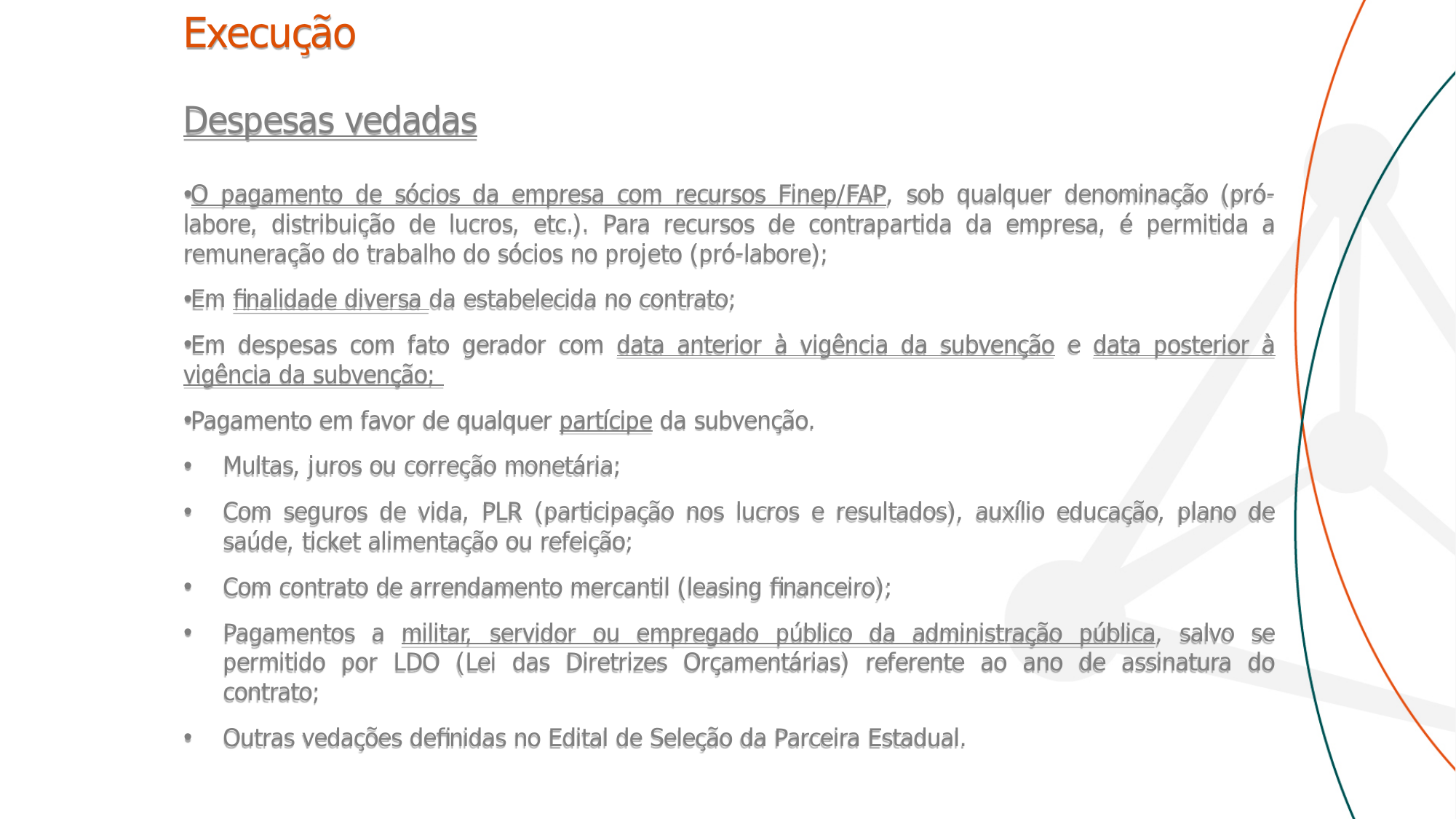

Execução
Despesas vedadas
O pagamento de sócios da empresa com recursos Finep/FAP, sob qualquer denominação (pró-labore, distribuição de lucros, etc.). Para recursos de contrapartida da empresa, é permitida a remuneração do trabalho do sócios no projeto (pró-labore);
Em finalidade diversa da estabelecida no contrato;
Em despesas com fato gerador com data anterior à vigência da subvenção e data posterior à vigência da subvenção;
Pagamento em favor de qualquer partícipe da subvenção.
Multas, juros ou correção monetária;
Com seguros de vida, PLR (participação nos lucros e resultados), auxílio educação, plano de saúde, ticket alimentação ou refeição;
Com contrato de arrendamento mercantil (leasing financeiro);
Pagamentos a militar, servidor ou empregado público da administração pública, salvo se permitido por LDO (Lei das Diretrizes Orçamentárias) referente ao ano de assinatura do contrato;
Outras vedações definidas no Edital de Seleção da Parceira Estadual.